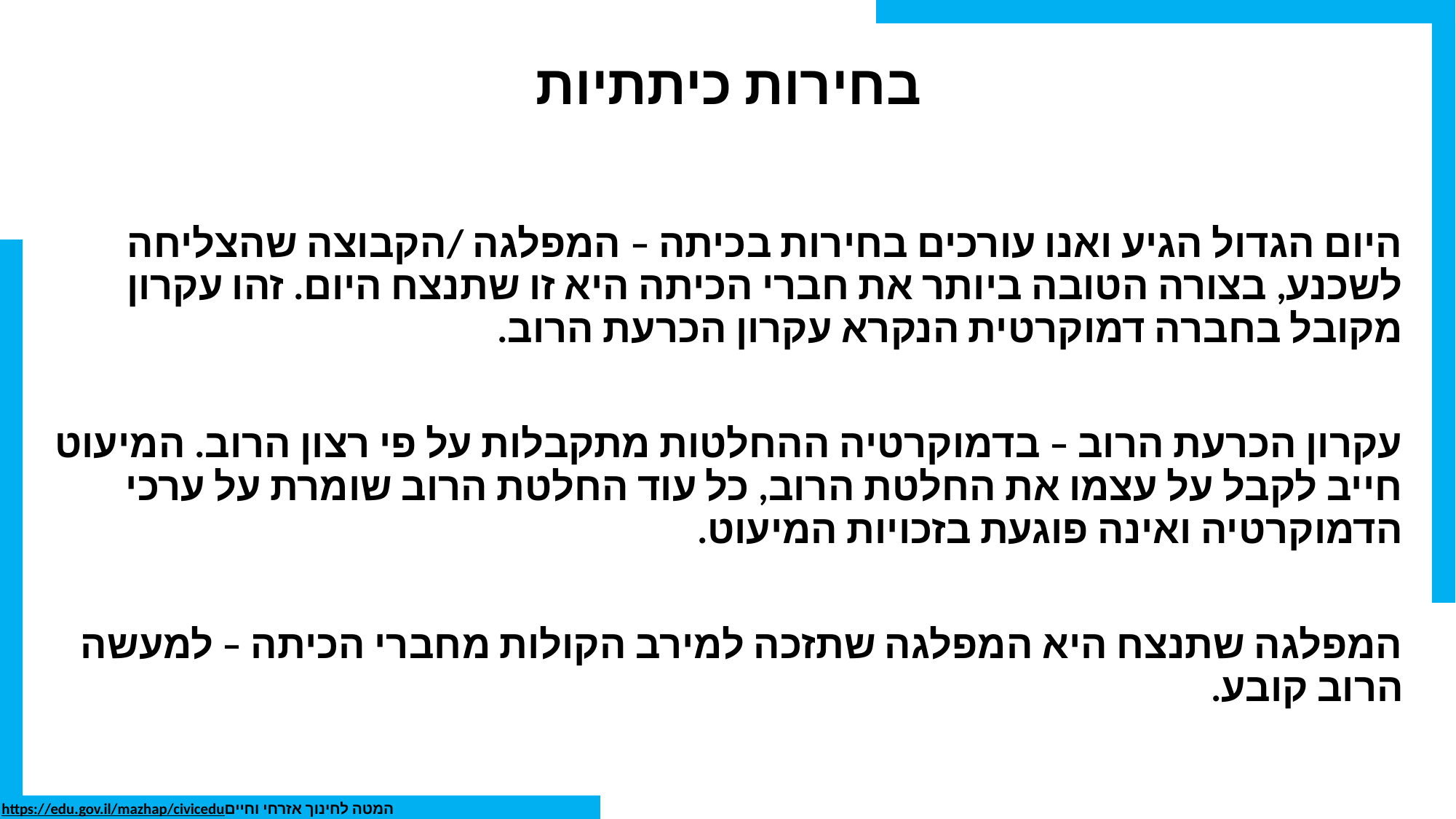

# בחירות כיתתיות

היום הגדול הגיע ואנו עורכים בחירות בכיתה – המפלגה /הקבוצה שהצליחה לשכנע, בצורה הטובה ביותר את חברי הכיתה היא זו שתנצח היום. זהו עקרון מקובל בחברה דמוקרטית הנקרא עקרון הכרעת הרוב.

עקרון הכרעת הרוב – בדמוקרטיה ההחלטות מתקבלות על פי רצון הרוב. המיעוט חייב לקבל על עצמו את החלטת הרוב, כל עוד החלטת הרוב שומרת על ערכי הדמוקרטיה ואינה פוגעת בזכויות המיעוט.

המפלגה שתנצח היא המפלגה שתזכה למירב הקולות מחברי הכיתה – למעשה הרוב קובע.